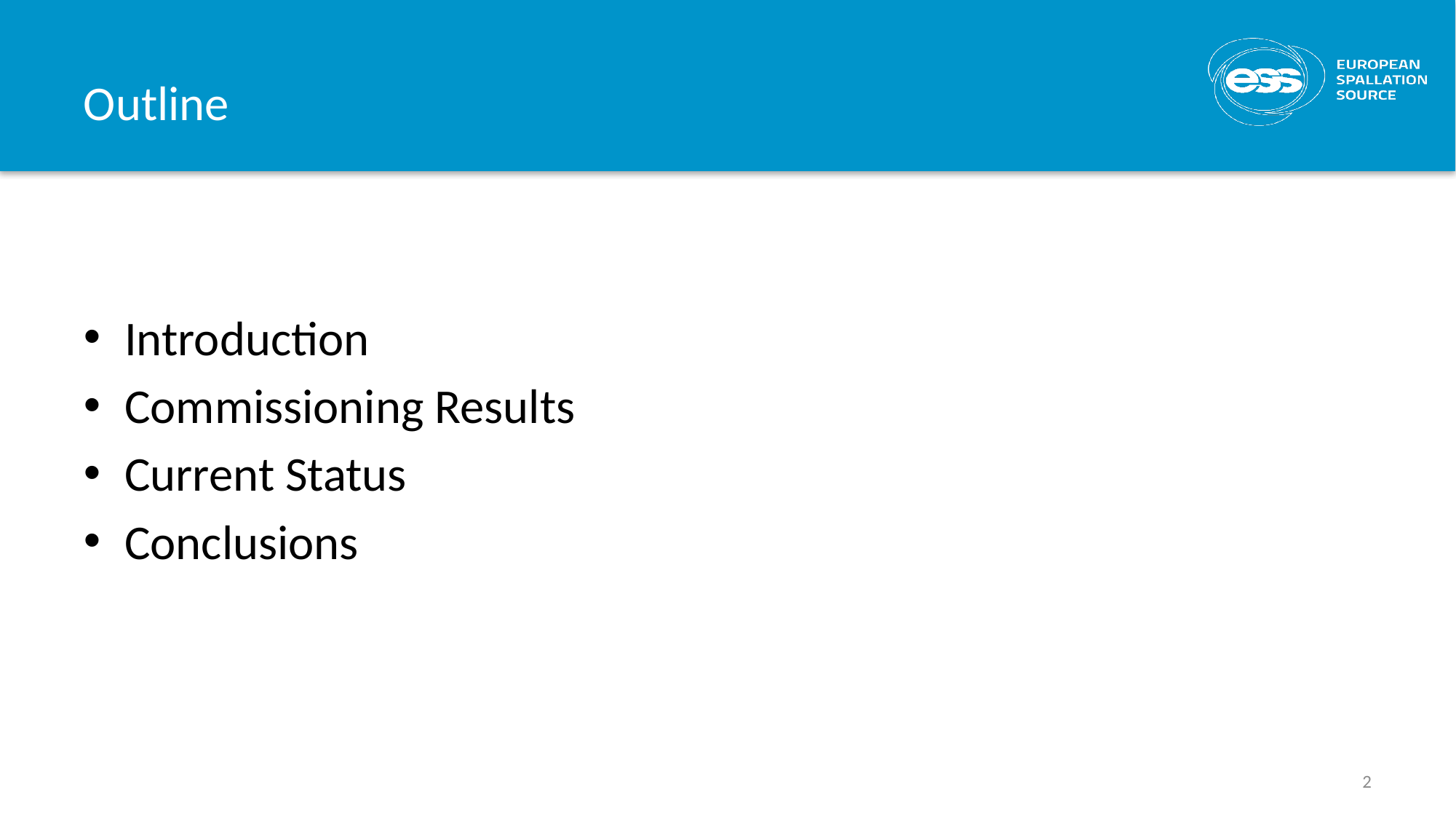

# Outline
Introduction
Commissioning Results
Current Status
Conclusions
2